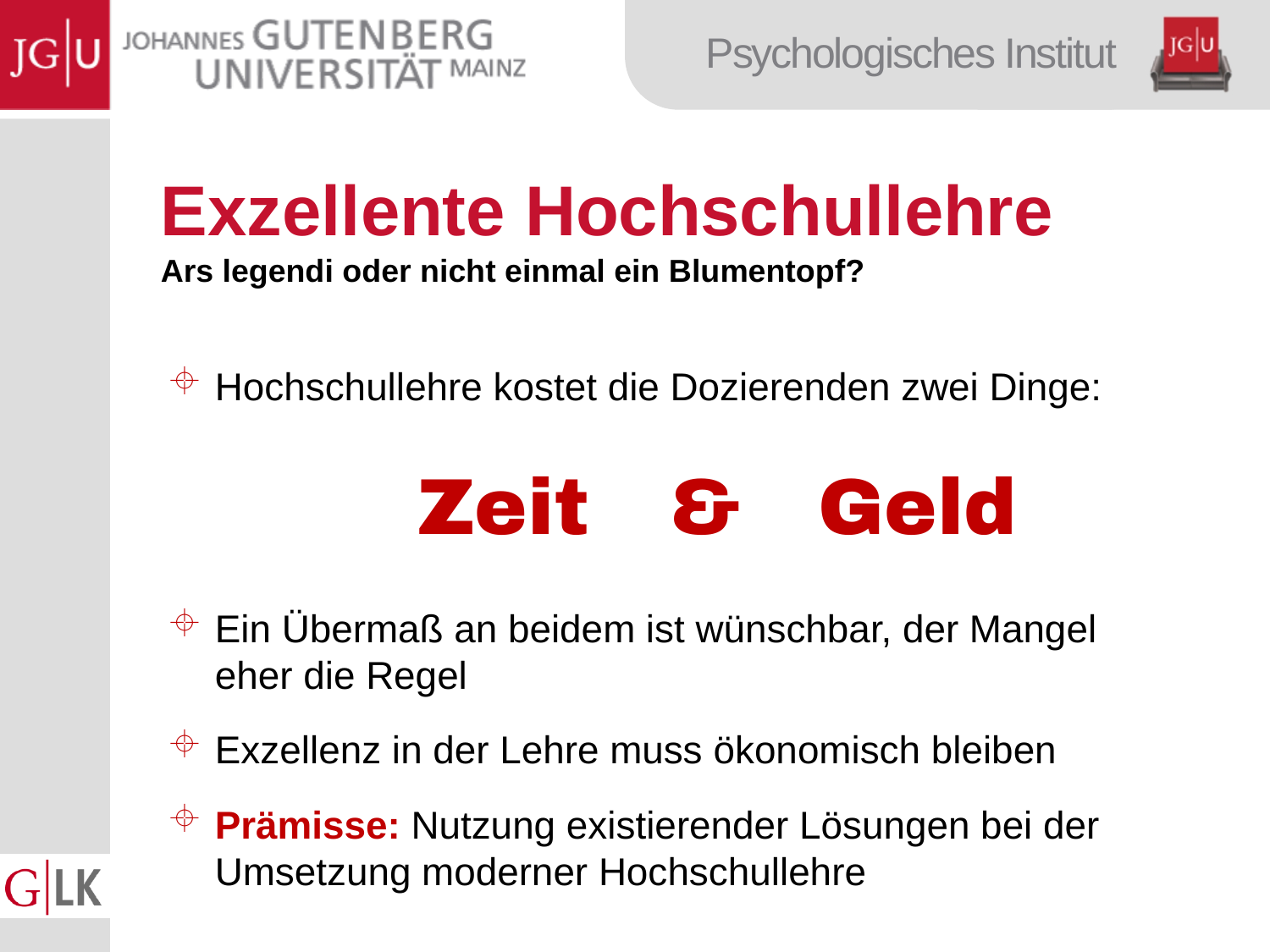

Exzellente Hochschullehre
Ars legendi oder nicht einmal ein Blumentopf?
Hochschullehre kostet die Dozierenden zwei Dinge:
	       Zeit   &   Geld
Ein Übermaß an beidem ist wünschbar, der Mangel eher die Regel
Exzellenz in der Lehre muss ökonomisch bleiben
Prämisse: Nutzung existierender Lösungen bei der Umsetzung moderner Hochschullehre